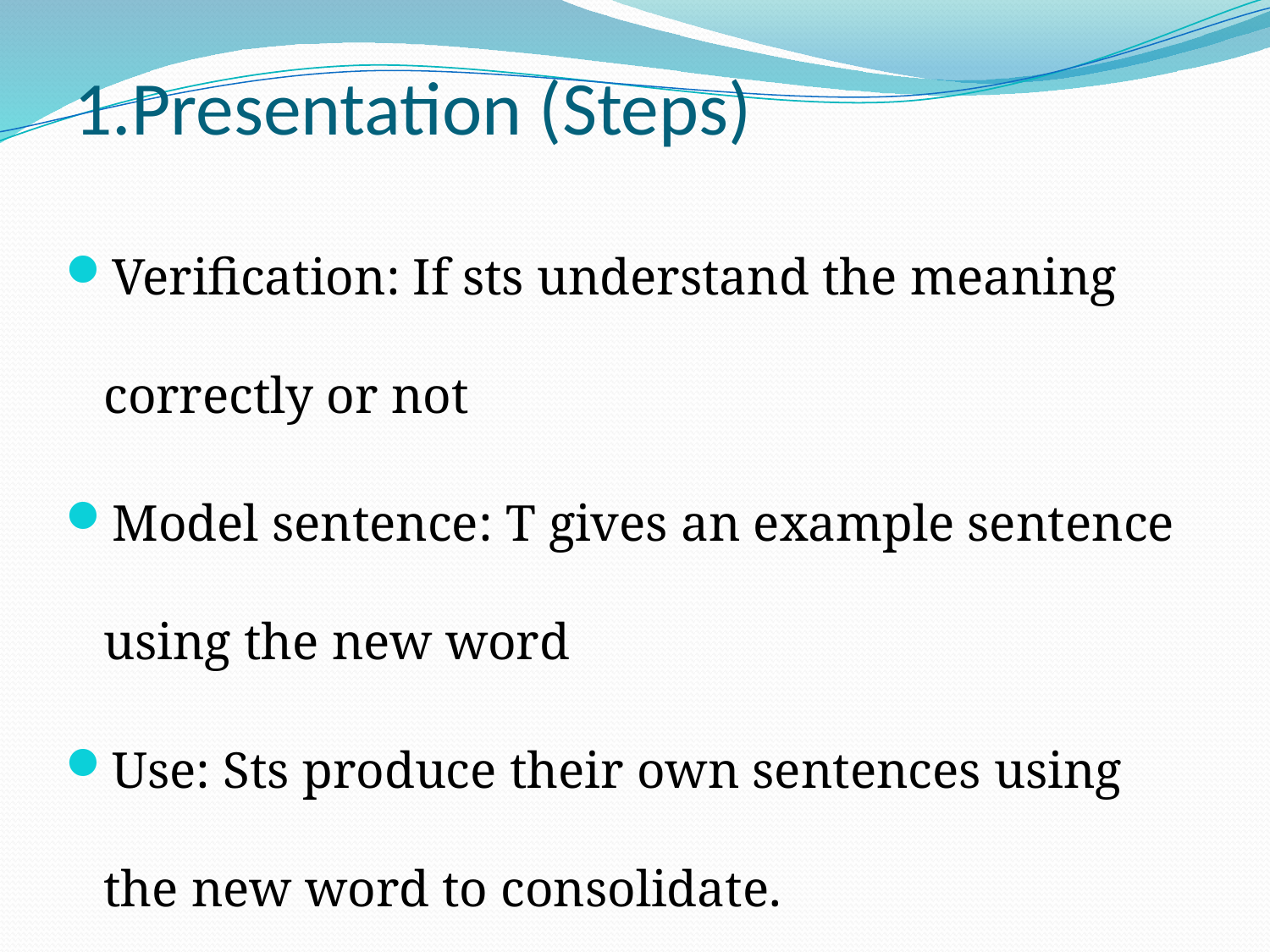

# 1.Presentation (Steps)
Verification: If sts understand the meaning correctly or not
Model sentence: T gives an example sentence using the new word
Use: Sts produce their own sentences using the new word to consolidate.